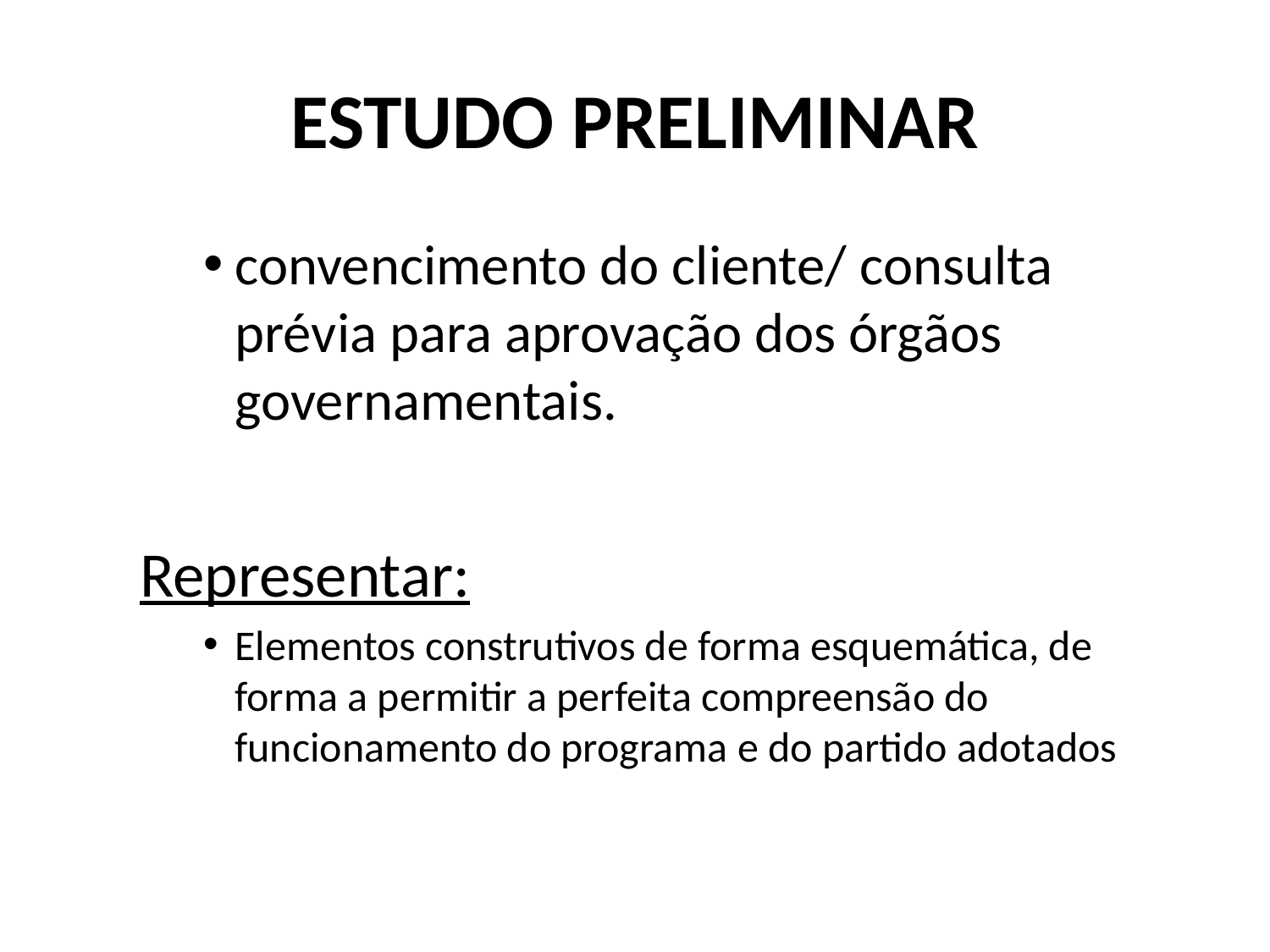

# ESTUDO PRELIMINAR
convencimento do cliente/ consulta prévia para aprovação dos órgãos governamentais.

Representar:
Elementos construtivos de forma esquemática, de forma a permitir a perfeita compreensão do funcionamento do programa e do partido adotados